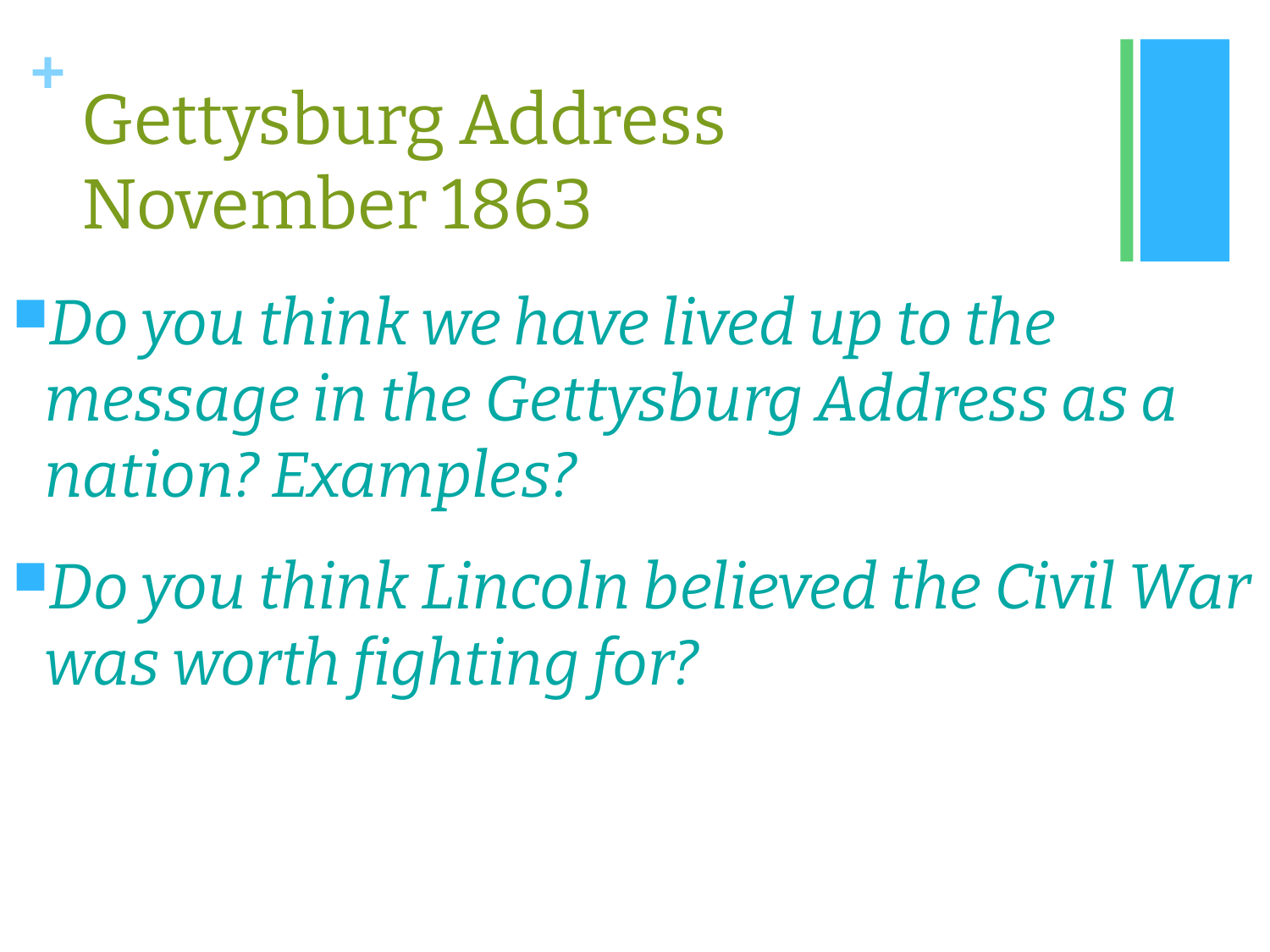

# Gettysburg Address November 1863
Do you think we have lived up to the message in the Gettysburg Address as a nation? Examples?
Do you think Lincoln believed the Civil War was worth fighting for?